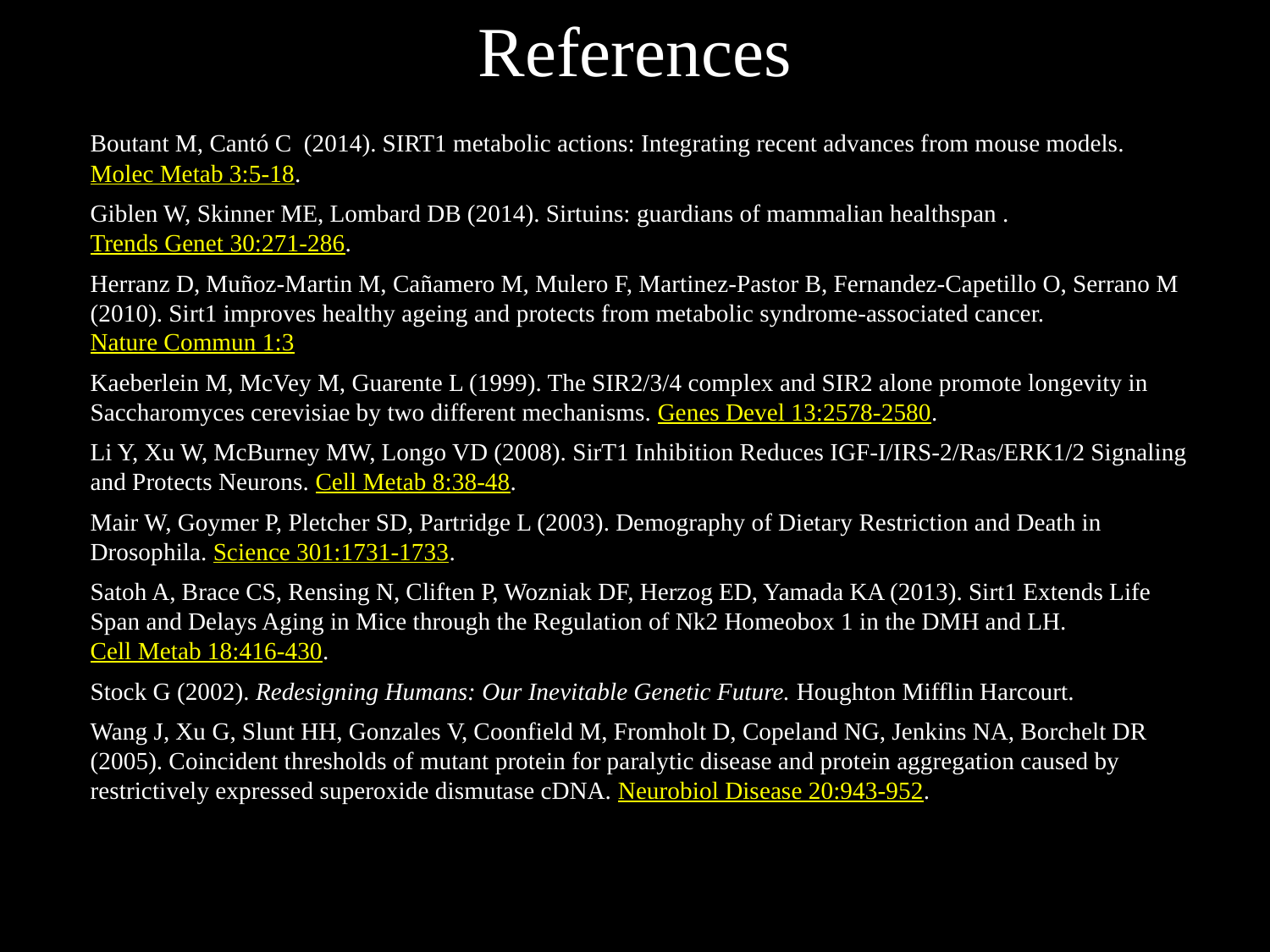

References
Boutant M, Cantó C  (2014). SIRT1 metabolic actions: Integrating recent advances from mouse models. Molec Metab 3:5-18.
Giblen W, Skinner ME, Lombard DB (2014). Sirtuins: guardians of mammalian healthspan . Trends Genet 30:271-286.
Herranz D, Muñoz-Martin M, Cañamero M, Mulero F, Martinez-Pastor B, Fernandez-Capetillo O, Serrano M (2010). Sirt1 improves healthy ageing and protects from metabolic syndrome-associated cancer. Nature Commun 1:3
Kaeberlein M, McVey M, Guarente L (1999). The SIR2/3/4 complex and SIR2 alone promote longevity in Saccharomyces cerevisiae by two different mechanisms. Genes Devel 13:2578-2580.
Li Y, Xu W, McBurney MW, Longo VD (2008). SirT1 Inhibition Reduces IGF-I/IRS-2/Ras/ERK1/2 Signaling and Protects Neurons. Cell Metab 8:38-48.
Mair W, Goymer P, Pletcher SD, Partridge L (2003). Demography of Dietary Restriction and Death in Drosophila. Science 301:1731-1733.
Satoh A, Brace CS, Rensing N, Cliften P, Wozniak DF, Herzog ED, Yamada KA (2013). Sirt1 Extends Life Span and Delays Aging in Mice through the Regulation of Nk2 Homeobox 1 in the DMH and LH. Cell Metab 18:416-430.
Stock G (2002). Redesigning Humans: Our Inevitable Genetic Future. Houghton Mifflin Harcourt.
Wang J, Xu G, Slunt HH, Gonzales V, Coonfield M, Fromholt D, Copeland NG, Jenkins NA, Borchelt DR (2005). Coincident thresholds of mutant protein for paralytic disease and protein aggregation caused by restrictively expressed superoxide dismutase cDNA. Neurobiol Disease 20:943-952.